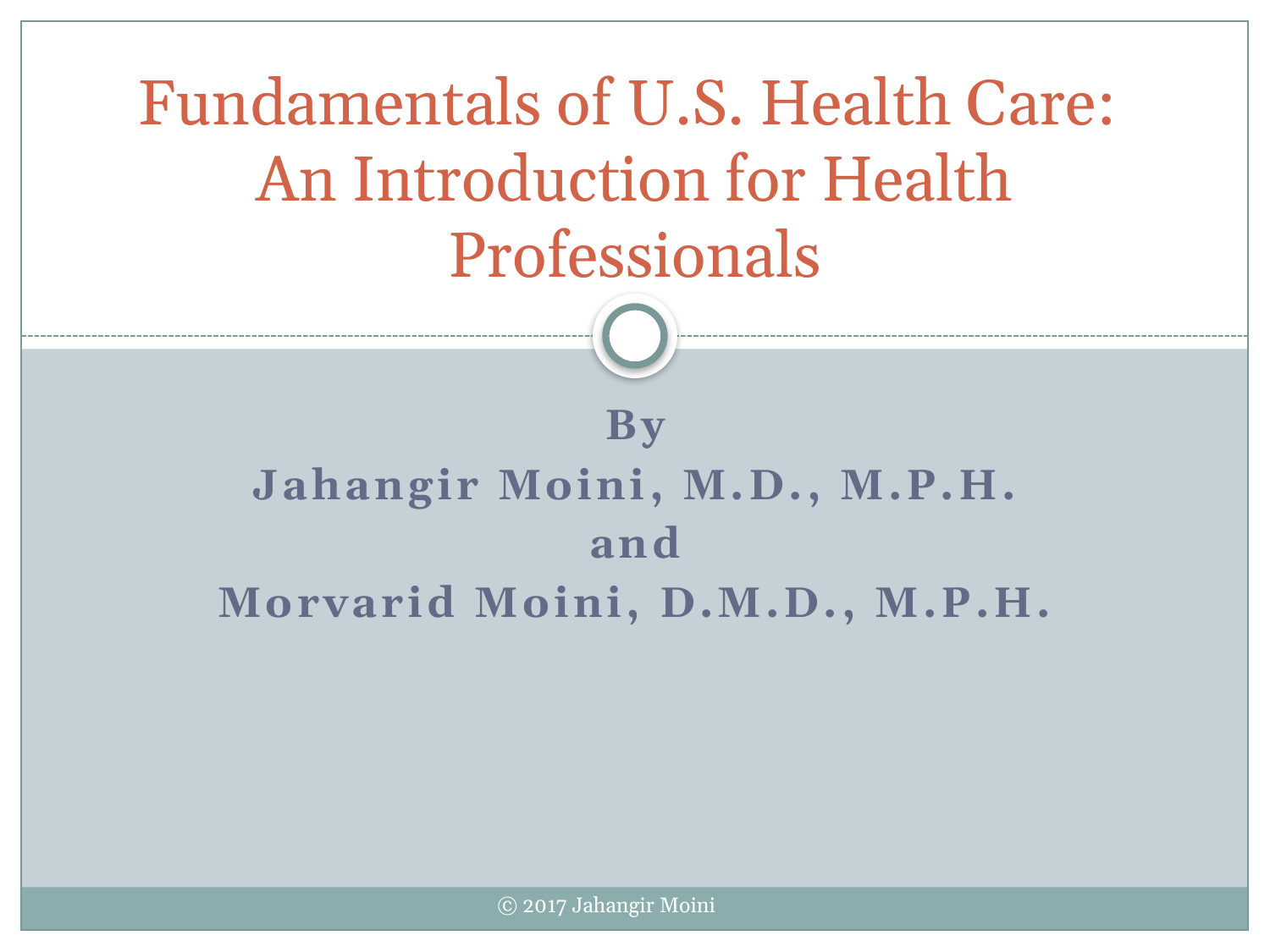

# Fundamentals of U.S. Health Care: An Introduction for Health Professionals
By
Jahangir Moini, M.D., M.P.H.
and
Morvarid Moini, D.M.D., M.P.H.